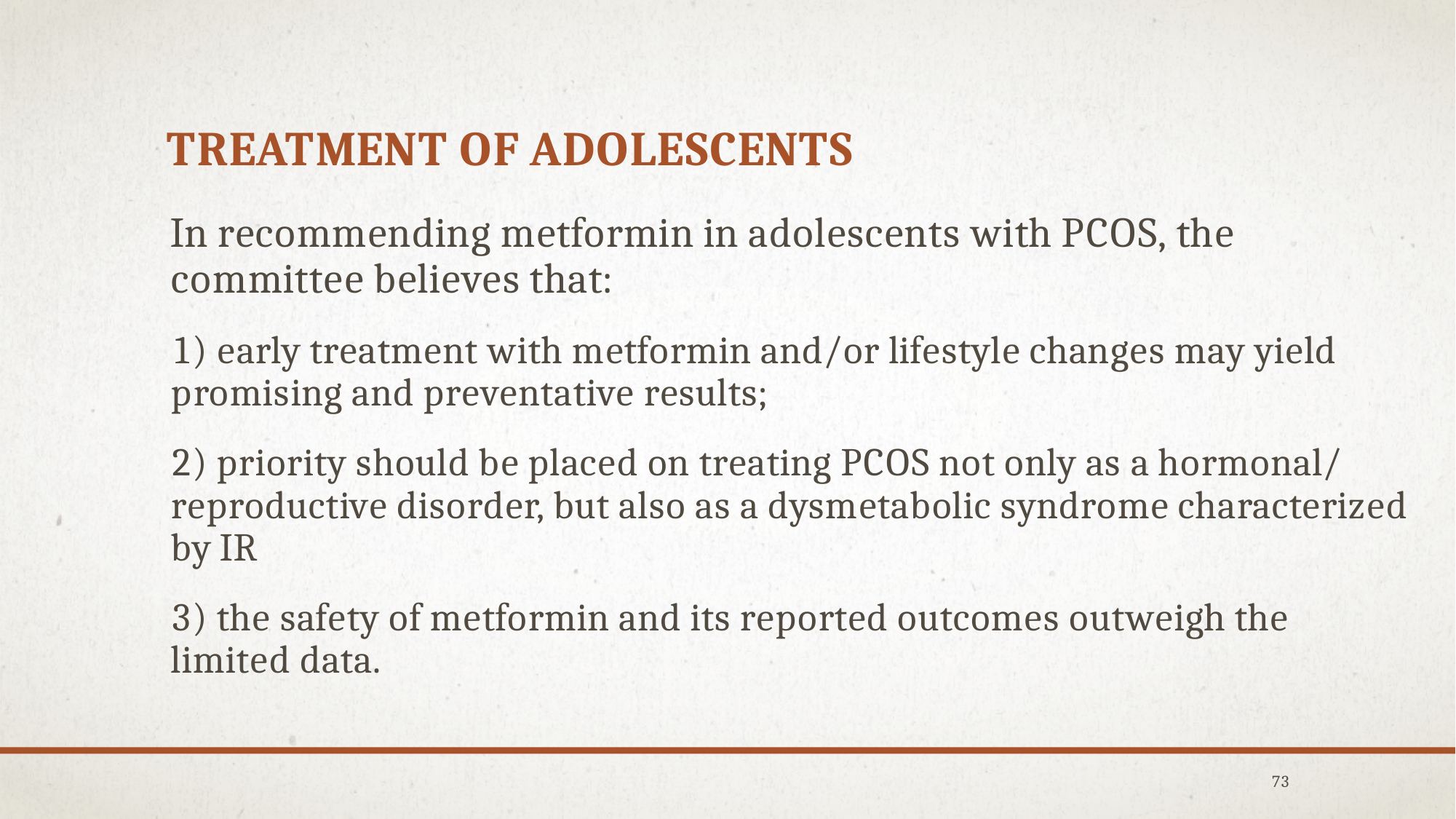

# Treatment of adolescents
In recommending metformin in adolescents with PCOS, the committee believes that:
1) early treatment with metformin and/or lifestyle changes may yield promising and preventative results;
2) priority should be placed on treating PCOS not only as a hormonal/ reproductive disorder, but also as a dysmetabolic syndrome characterized by IR
3) the safety of metformin and its reported outcomes outweigh the limited data.
73